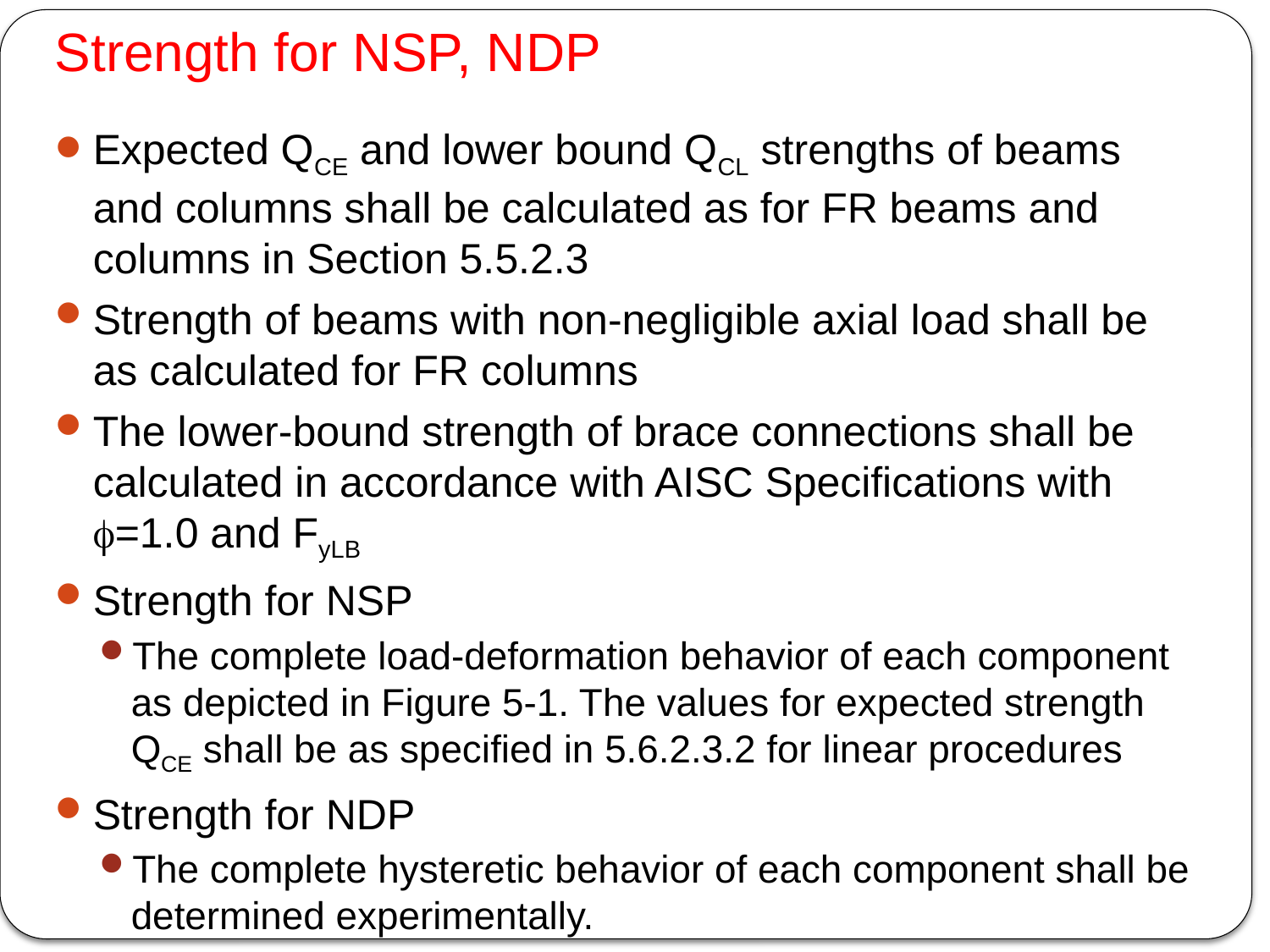

# Strength for NSP, NDP
Expected QCE and lower bound QCL strengths of beams and columns shall be calculated as for FR beams and columns in Section 5.5.2.3
Strength of beams with non-negligible axial load shall be as calculated for FR columns
The lower-bound strength of brace connections shall be calculated in accordance with AISC Specifications with φ=1.0 and FyLB
Strength for NSP
The complete load-deformation behavior of each component as depicted in Figure 5-1. The values for expected strength QCE shall be as specified in 5.6.2.3.2 for linear procedures
Strength for NDP
The complete hysteretic behavior of each component shall be determined experimentally.